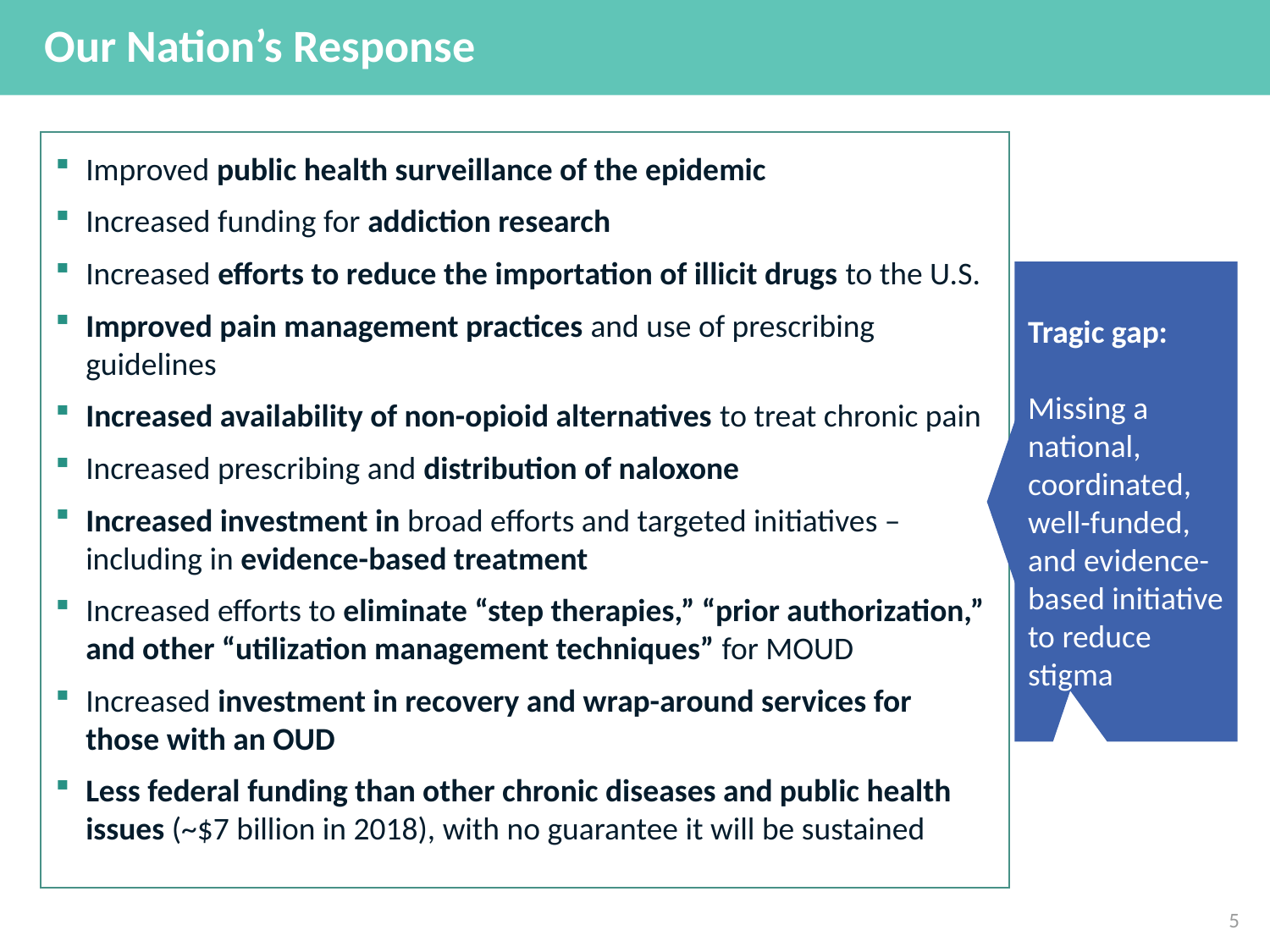

# Our Nation’s Response

Improved public health surveillance of the epidemic
Increased funding for addiction research
Increased efforts to reduce the importation of illicit drugs to the U.S.
Improved pain management practices and use of prescribing guidelines
Increased availability of non-opioid alternatives to treat chronic pain
Increased prescribing and distribution of naloxone
Increased investment in broad efforts and targeted initiatives – including in evidence-based treatment
Increased efforts to eliminate “step therapies,” “prior authorization,” and other “utilization management techniques” for MOUD
Increased investment in recovery and wrap-around services for those with an OUD
Less federal funding than other chronic diseases and public health issues (~$7 billion in 2018), with no guarantee it will be sustained
Tragic gap:

Missing a national, coordinated, well-funded, and evidence-based initiative to reduce stigma

5